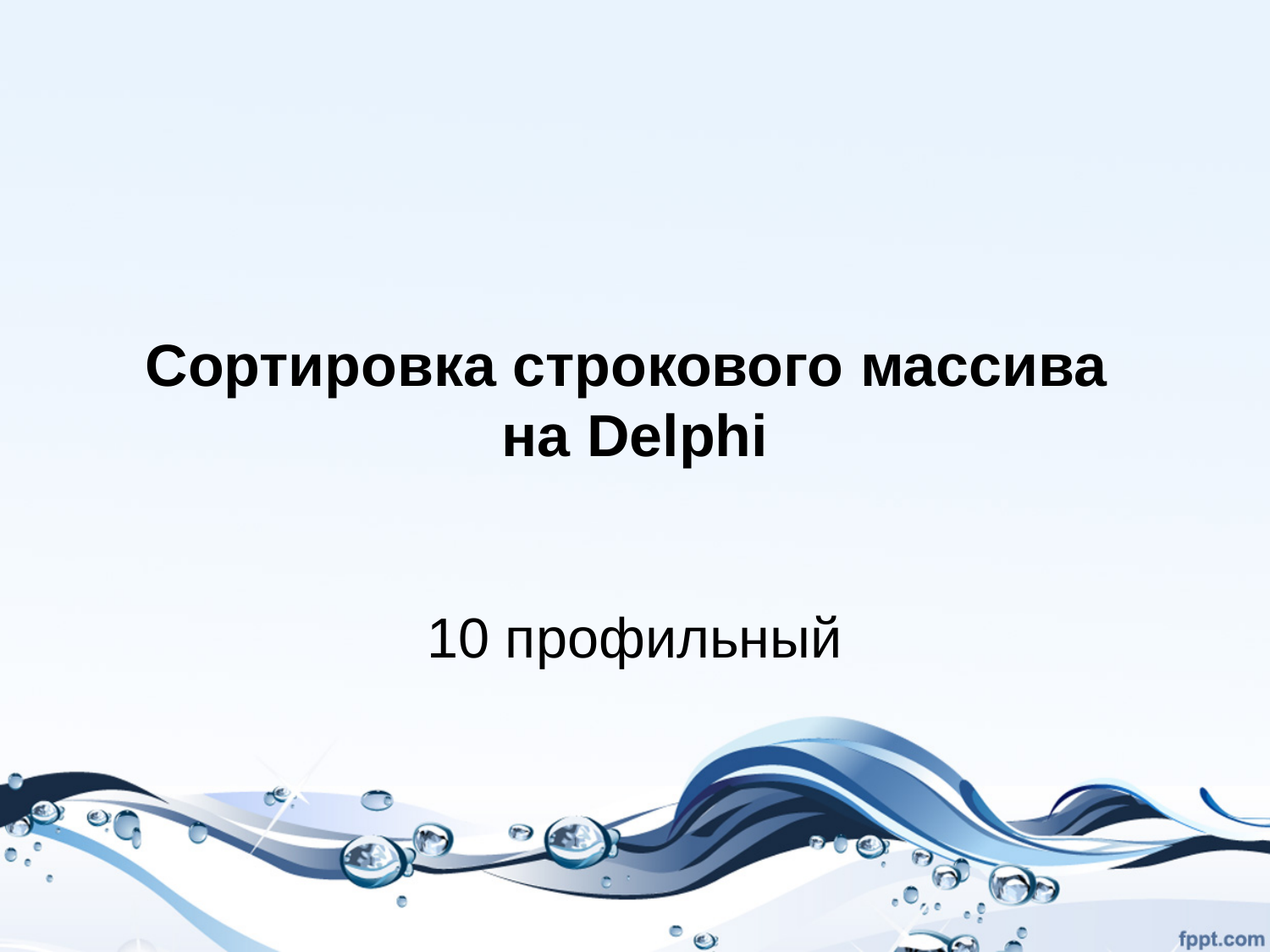

# Сортировка строкового массива на Delphi
10 профильный